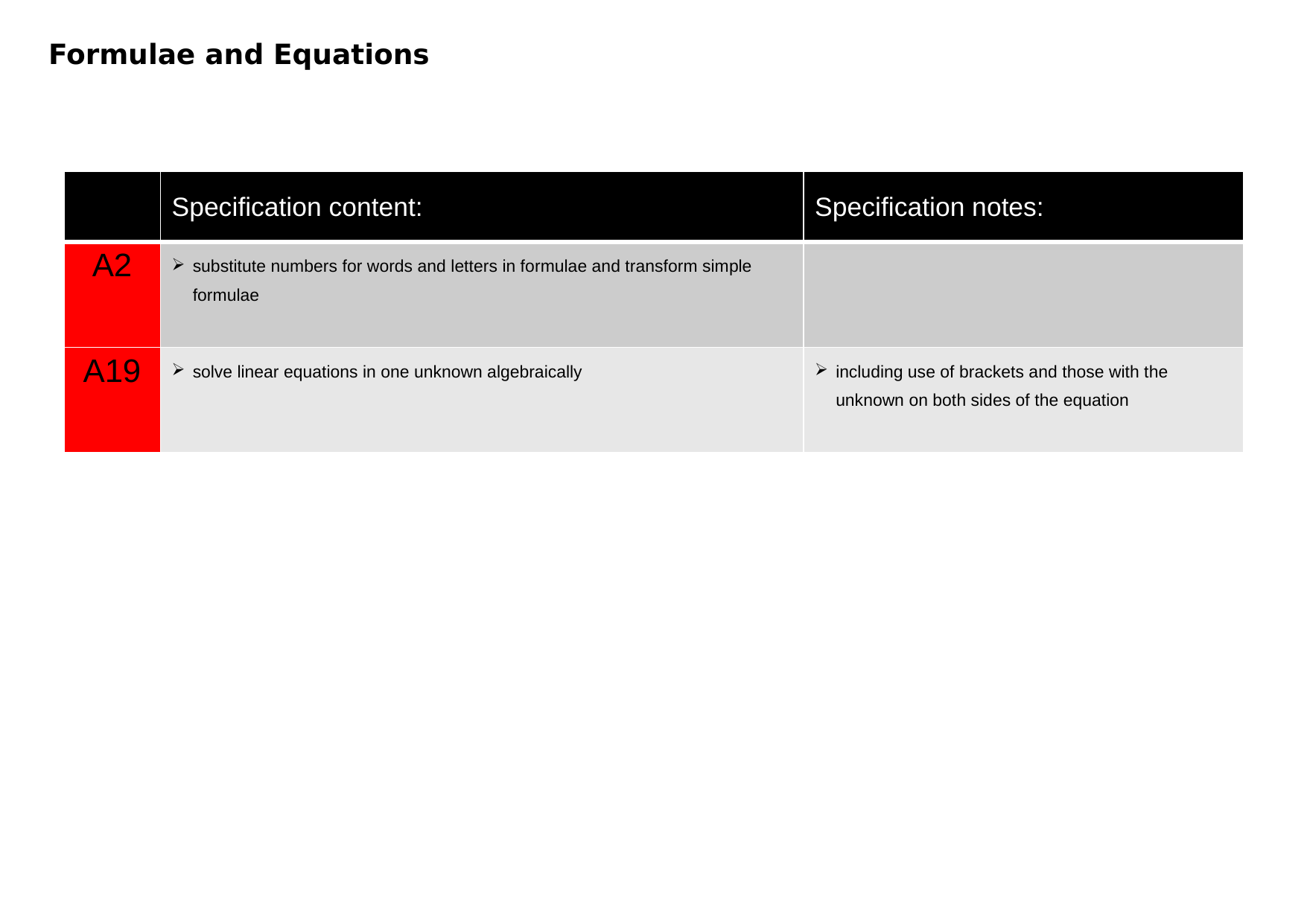

Formulae and Equations

|  | Specification content: | Specification notes: |
| --- | --- | --- |
| A2 | substitute numbers for words and letters in formulae and transform simple formulae |  |
| A19 | solve linear equations in one unknown algebraically | including use of brackets and those with the unknown on both sides of the equation |

View next page